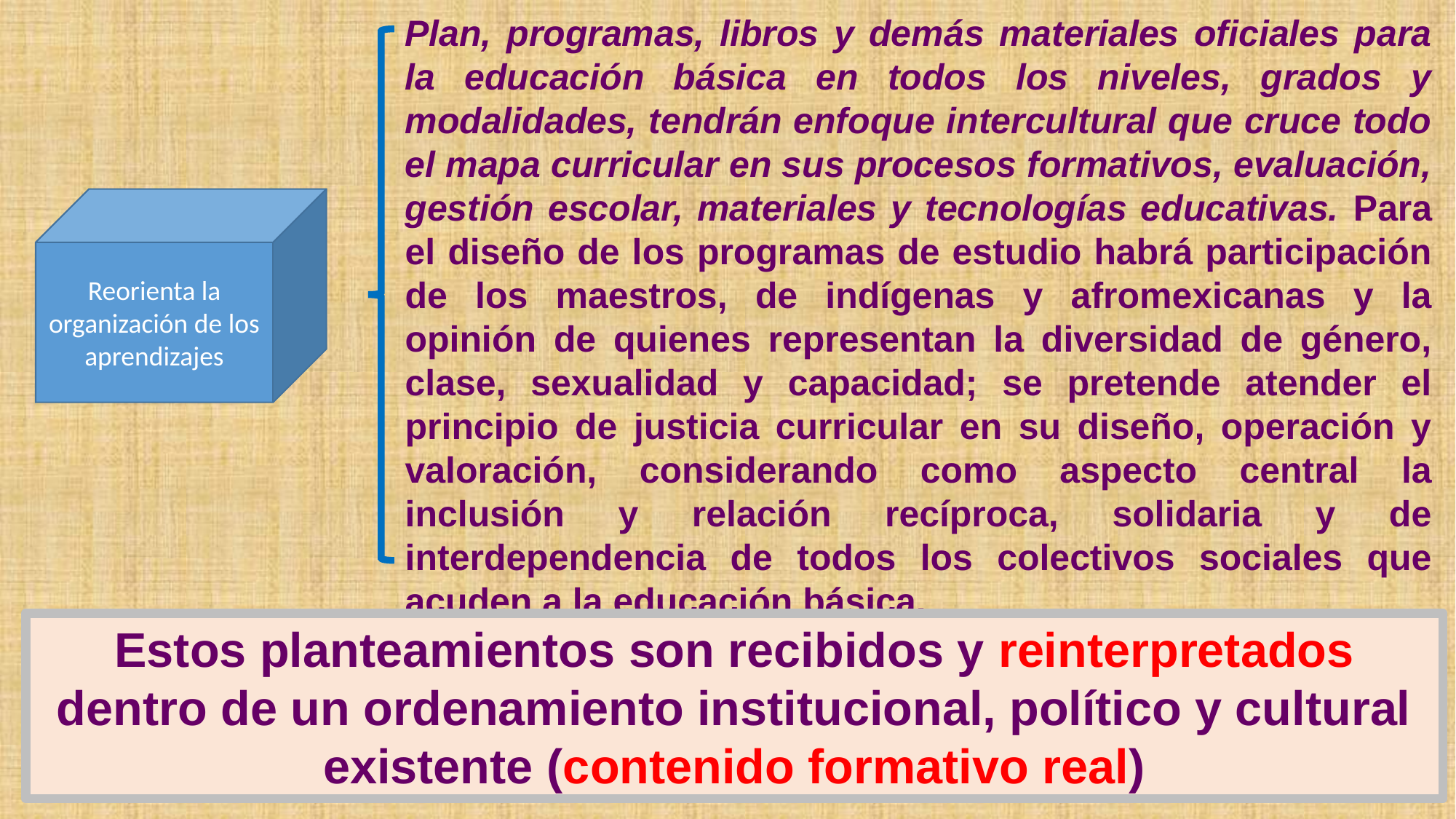

Plan, programas, libros y demás materiales oficiales para la educación básica en todos los niveles, grados y modalidades, tendrán enfoque intercultural que cruce todo el mapa curricular en sus procesos formativos, evaluación, gestión escolar, materiales y tecnologías educativas. Para el diseño de los programas de estudio habrá participación de los maestros, de indígenas y afromexicanas y la opinión de quienes representan la diversidad de género, clase, sexualidad y capacidad; se pretende atender el principio de justicia curricular en su diseño, operación y valoración, considerando como aspecto central la inclusión y relación recíproca, solidaria y de interdependencia de todos los colectivos sociales que acuden a la educación básica.

Reorienta la organización de los aprendizajes
Estos planteamientos son recibidos y reinterpretados dentro de un ordenamiento institucional, político y cultural existente (contenido formativo real)